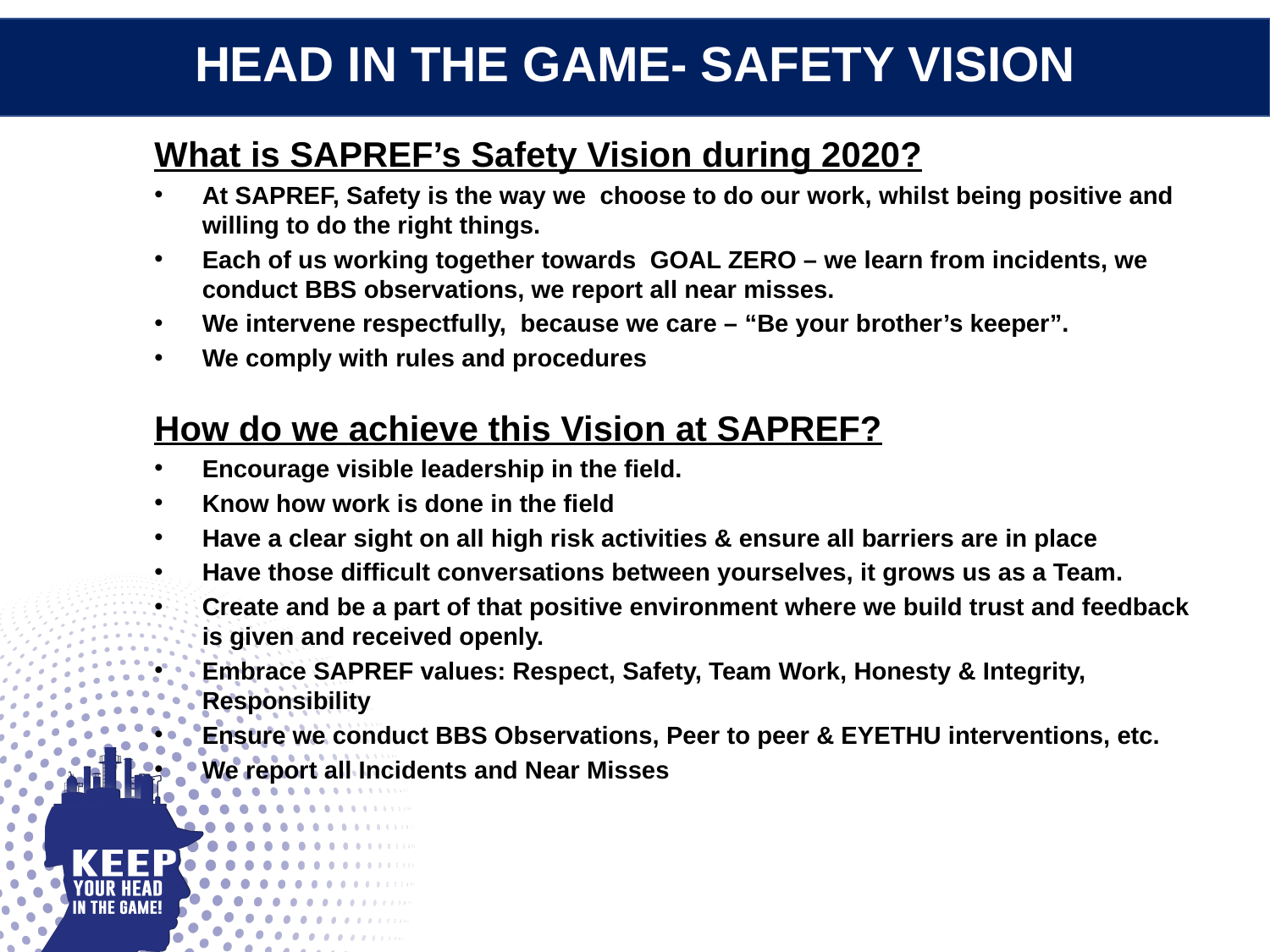

HEAD IN THE GAME- SAFETY VISION
What is SAPREF’s Safety Vision during 2020?
At SAPREF, Safety is the way we  choose to do our work, whilst being positive and willing to do the right things.
Each of us working together towards  GOAL ZERO – we learn from incidents, we conduct BBS observations, we report all near misses.
We intervene respectfully,  because we care – “Be your brother’s keeper”.
We comply with rules and procedures

How do we achieve this Vision at SAPREF?
Encourage visible leadership in the field.
Know how work is done in the field
Have a clear sight on all high risk activities & ensure all barriers are in place
Have those difficult conversations between yourselves, it grows us as a Team.
Create and be a part of that positive environment where we build trust and feedback is given and received openly.
Embrace SAPREF values: Respect, Safety, Team Work, Honesty & Integrity, Responsibility
Ensure we conduct BBS Observations, Peer to peer & EYETHU interventions, etc.
We report all Incidents and Near Misses